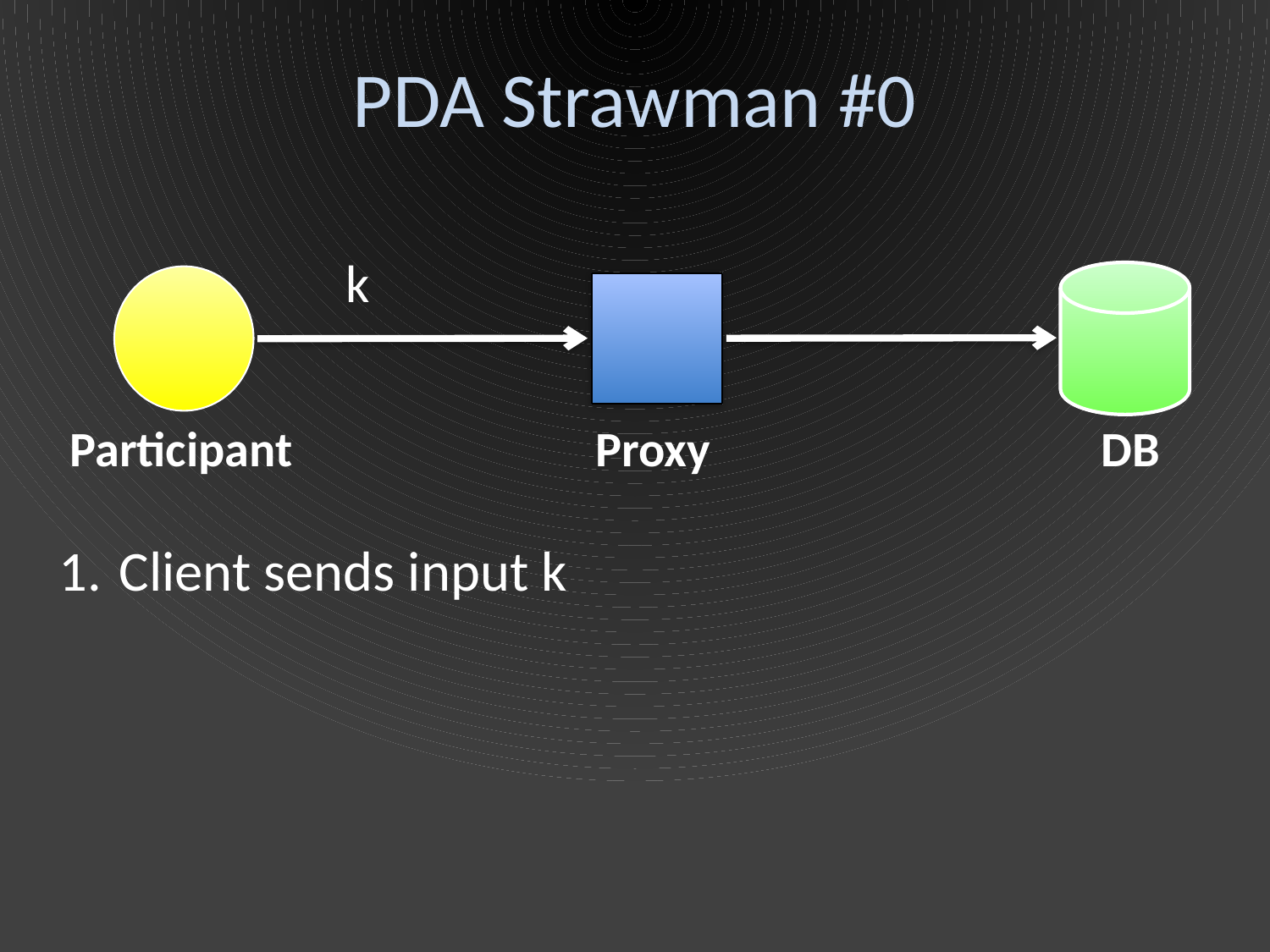

# PDA Strawman #0
k

Participant
Proxy
DB
 Client sends input k